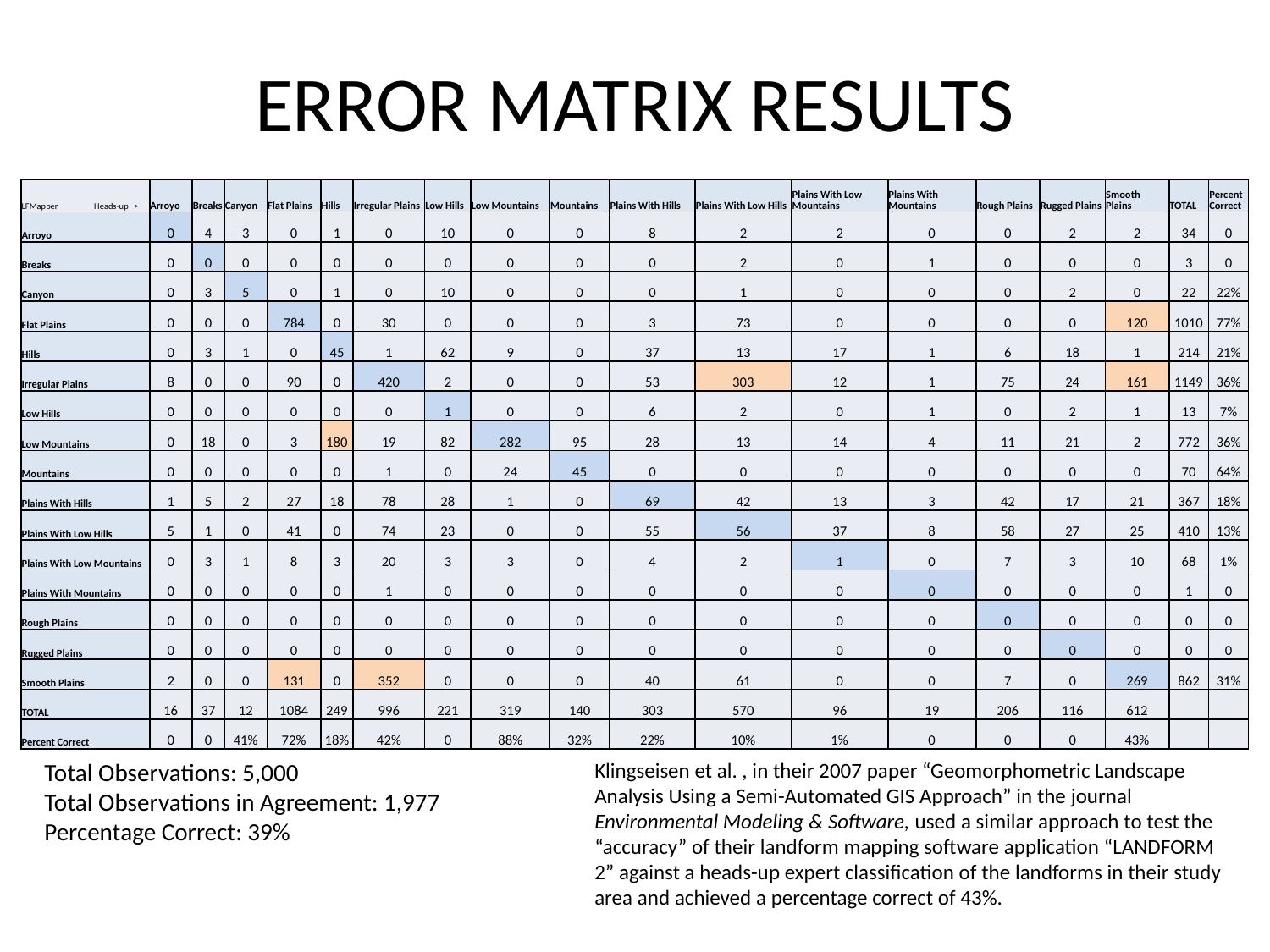

# ERROR MATRIX RESULTS
| LFMapper Heads-up > | Arroyo | Breaks | Canyon | Flat Plains | Hills | Irregular Plains | Low Hills | Low Mountains | Mountains | Plains With Hills | Plains With Low Hills | Plains With Low Mountains | Plains With Mountains | Rough Plains | Rugged Plains | Smooth Plains | TOTAL | Percent Correct |
| --- | --- | --- | --- | --- | --- | --- | --- | --- | --- | --- | --- | --- | --- | --- | --- | --- | --- | --- |
| Arroyo | 0 | 4 | 3 | 0 | 1 | 0 | 10 | 0 | 0 | 8 | 2 | 2 | 0 | 0 | 2 | 2 | 34 | 0 |
| Breaks | 0 | 0 | 0 | 0 | 0 | 0 | 0 | 0 | 0 | 0 | 2 | 0 | 1 | 0 | 0 | 0 | 3 | 0 |
| Canyon | 0 | 3 | 5 | 0 | 1 | 0 | 10 | 0 | 0 | 0 | 1 | 0 | 0 | 0 | 2 | 0 | 22 | 22% |
| Flat Plains | 0 | 0 | 0 | 784 | 0 | 30 | 0 | 0 | 0 | 3 | 73 | 0 | 0 | 0 | 0 | 120 | 1010 | 77% |
| Hills | 0 | 3 | 1 | 0 | 45 | 1 | 62 | 9 | 0 | 37 | 13 | 17 | 1 | 6 | 18 | 1 | 214 | 21% |
| Irregular Plains | 8 | 0 | 0 | 90 | 0 | 420 | 2 | 0 | 0 | 53 | 303 | 12 | 1 | 75 | 24 | 161 | 1149 | 36% |
| Low Hills | 0 | 0 | 0 | 0 | 0 | 0 | 1 | 0 | 0 | 6 | 2 | 0 | 1 | 0 | 2 | 1 | 13 | 7% |
| Low Mountains | 0 | 18 | 0 | 3 | 180 | 19 | 82 | 282 | 95 | 28 | 13 | 14 | 4 | 11 | 21 | 2 | 772 | 36% |
| Mountains | 0 | 0 | 0 | 0 | 0 | 1 | 0 | 24 | 45 | 0 | 0 | 0 | 0 | 0 | 0 | 0 | 70 | 64% |
| Plains With Hills | 1 | 5 | 2 | 27 | 18 | 78 | 28 | 1 | 0 | 69 | 42 | 13 | 3 | 42 | 17 | 21 | 367 | 18% |
| Plains With Low Hills | 5 | 1 | 0 | 41 | 0 | 74 | 23 | 0 | 0 | 55 | 56 | 37 | 8 | 58 | 27 | 25 | 410 | 13% |
| Plains With Low Mountains | 0 | 3 | 1 | 8 | 3 | 20 | 3 | 3 | 0 | 4 | 2 | 1 | 0 | 7 | 3 | 10 | 68 | 1% |
| Plains With Mountains | 0 | 0 | 0 | 0 | 0 | 1 | 0 | 0 | 0 | 0 | 0 | 0 | 0 | 0 | 0 | 0 | 1 | 0 |
| Rough Plains | 0 | 0 | 0 | 0 | 0 | 0 | 0 | 0 | 0 | 0 | 0 | 0 | 0 | 0 | 0 | 0 | 0 | 0 |
| Rugged Plains | 0 | 0 | 0 | 0 | 0 | 0 | 0 | 0 | 0 | 0 | 0 | 0 | 0 | 0 | 0 | 0 | 0 | 0 |
| Smooth Plains | 2 | 0 | 0 | 131 | 0 | 352 | 0 | 0 | 0 | 40 | 61 | 0 | 0 | 7 | 0 | 269 | 862 | 31% |
| TOTAL | 16 | 37 | 12 | 1084 | 249 | 996 | 221 | 319 | 140 | 303 | 570 | 96 | 19 | 206 | 116 | 612 |  |  |
| Percent Correct | 0 | 0 | 41% | 72% | 18% | 42% | 0 | 88% | 32% | 22% | 10% | 1% | 0 | 0 | 0 | 43% |  |  |
Total Observations: 5,000
Total Observations in Agreement: 1,977
Percentage Correct: 39%
Klingseisen et al. , in their 2007 paper “Geomorphometric Landscape Analysis Using a Semi-Automated GIS Approach” in the journal Environmental Modeling & Software, used a similar approach to test the “accuracy” of their landform mapping software application “LANDFORM 2” against a heads-up expert classification of the landforms in their study area and achieved a percentage correct of 43%.